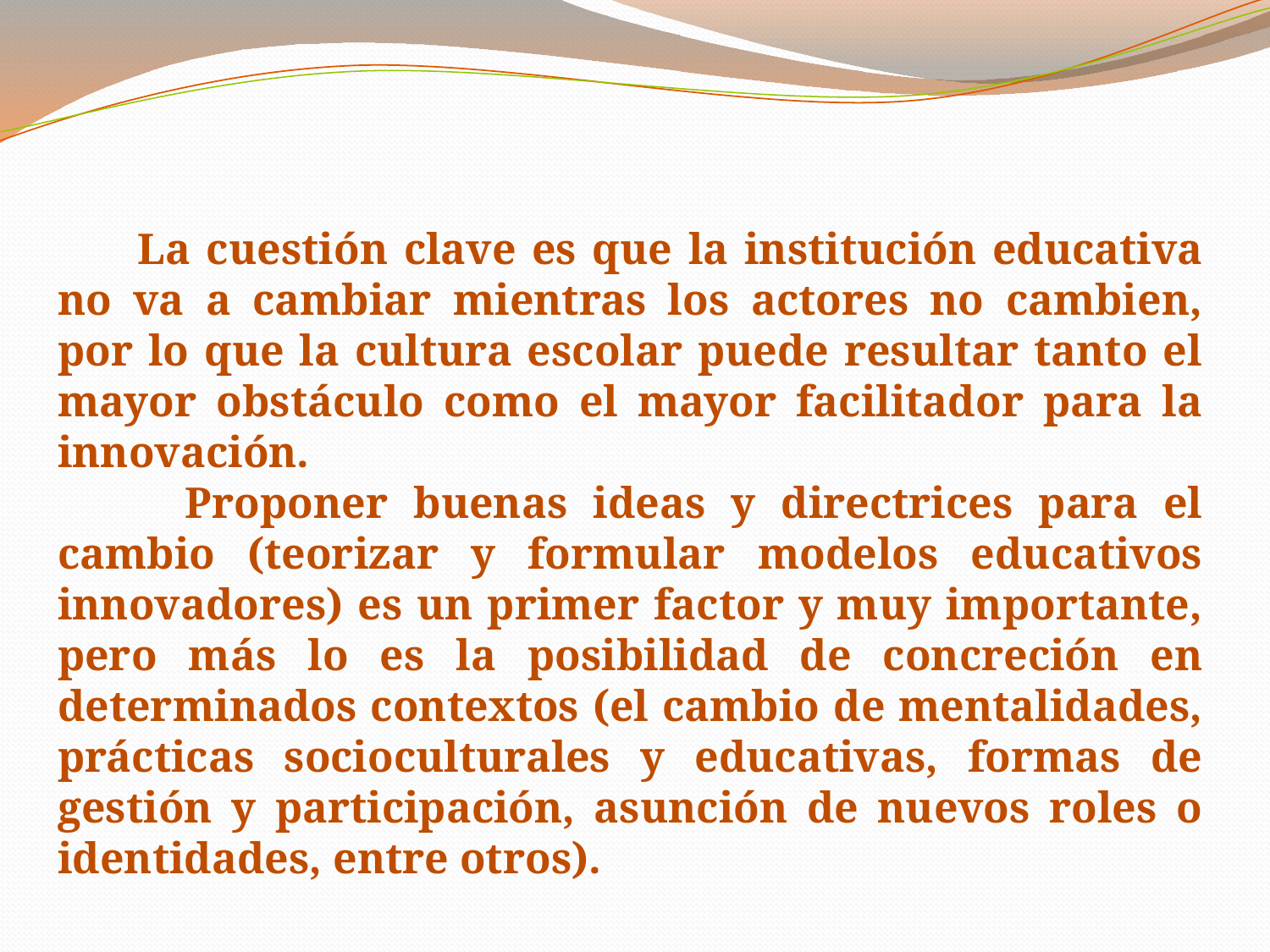

La cuestión clave es que la institución educativa no va a cambiar mientras los actores no cambien, por lo que la cultura escolar puede resultar tanto el mayor obstáculo como el mayor facilitador para la innovación.
     Proponer buenas ideas y directrices para el cambio (teorizar y formular modelos educativos innovadores) es un primer factor y muy importante, pero más lo es la posibilidad de concreción en determinados contextos (el cambio de mentalidades, prácticas socioculturales y educativas, formas de gestión y participación, asunción de nuevos roles o identidades, entre otros).